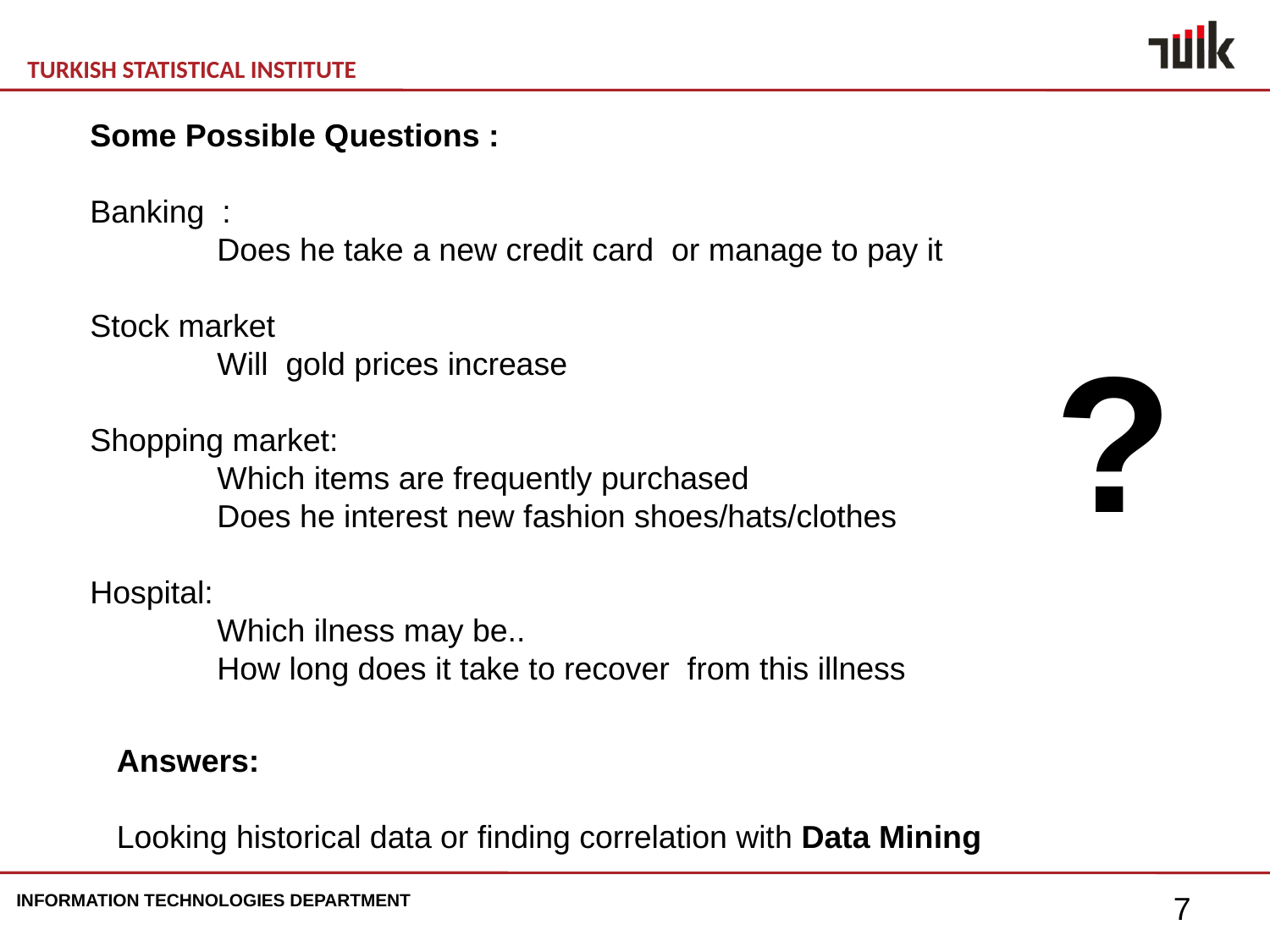

Some Possible Questions :

Banking  :
	Does he take a new credit card  or manage to pay it

Stock market
	Will  gold prices increase

Shopping market:
	Which items are frequently purchased
	Does he interest new fashion shoes/hats/clothes

Hospital:
	Which ilness may be..
	How long does it take to recover  from this illness

?

Answers:

Looking historical data or finding correlation with Data Mining